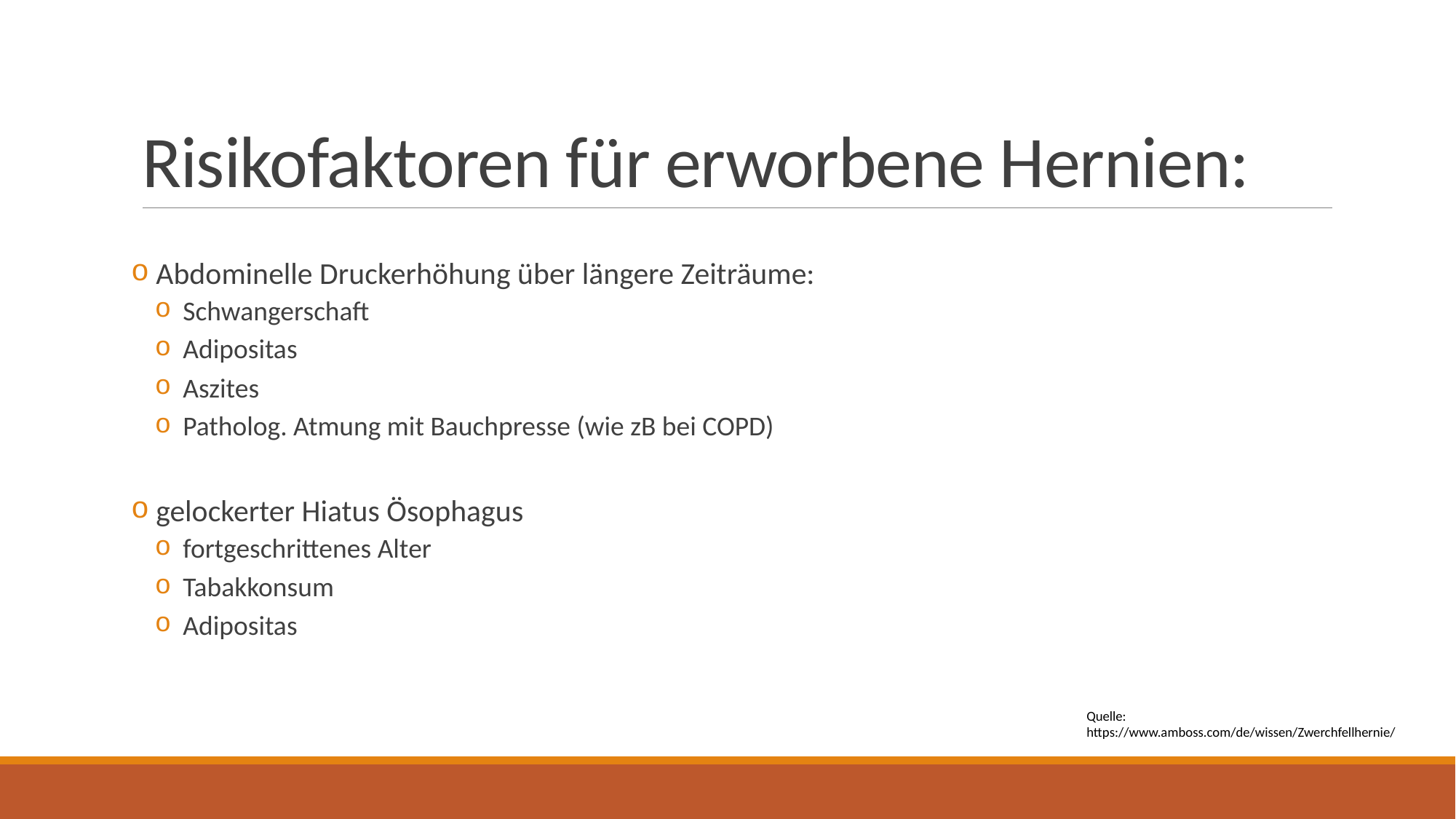

# Risikofaktoren für erworbene Hernien:
 Abdominelle Druckerhöhung über längere Zeiträume:
 Schwangerschaft
 Adipositas
 Aszites
 Patholog. Atmung mit Bauchpresse (wie zB bei COPD)
 gelockerter Hiatus Ösophagus
 fortgeschrittenes Alter
 Tabakkonsum
 Adipositas
Quelle: https://www.amboss.com/de/wissen/Zwerchfellhernie/